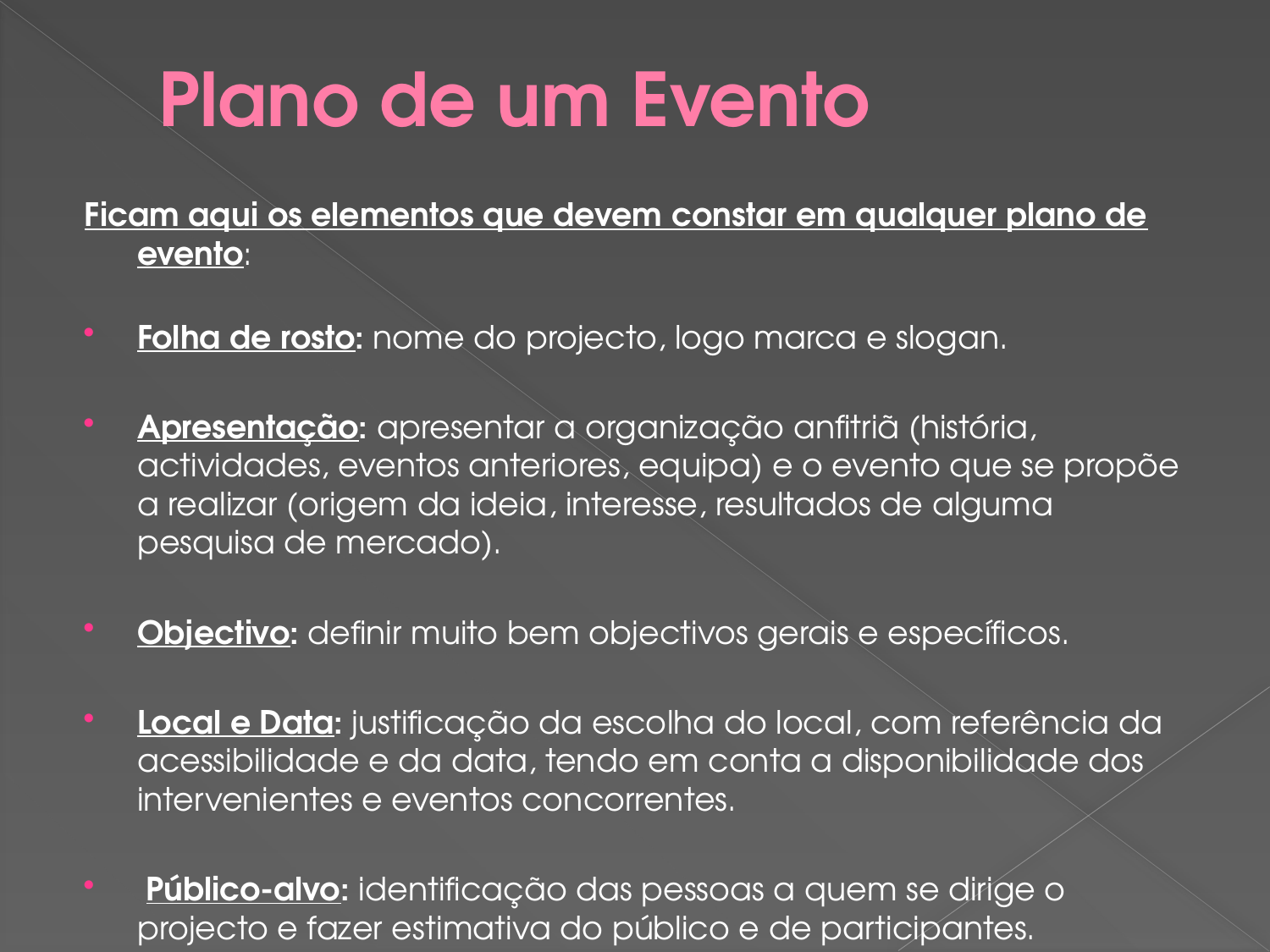

# Plano de um Evento
Ficam aqui os elementos que devem constar em qualquer plano de evento:
Folha de rosto: nome do projecto, logo marca e slogan.

Apresentação: apresentar a organização anfitriã (história, actividades, eventos anteriores, equipa) e o evento que se propõe a realizar (origem da ideia, interesse, resultados de alguma pesquisa de mercado).

Objectivo: definir muito bem objectivos gerais e específicos.

Local e Data: justificação da escolha do local, com referência da acessibilidade e da data, tendo em conta a disponibilidade dos intervenientes e eventos concorrentes.

 Público-alvo: identificação das pessoas a quem se dirige o projecto e fazer estimativa do público e de participantes.